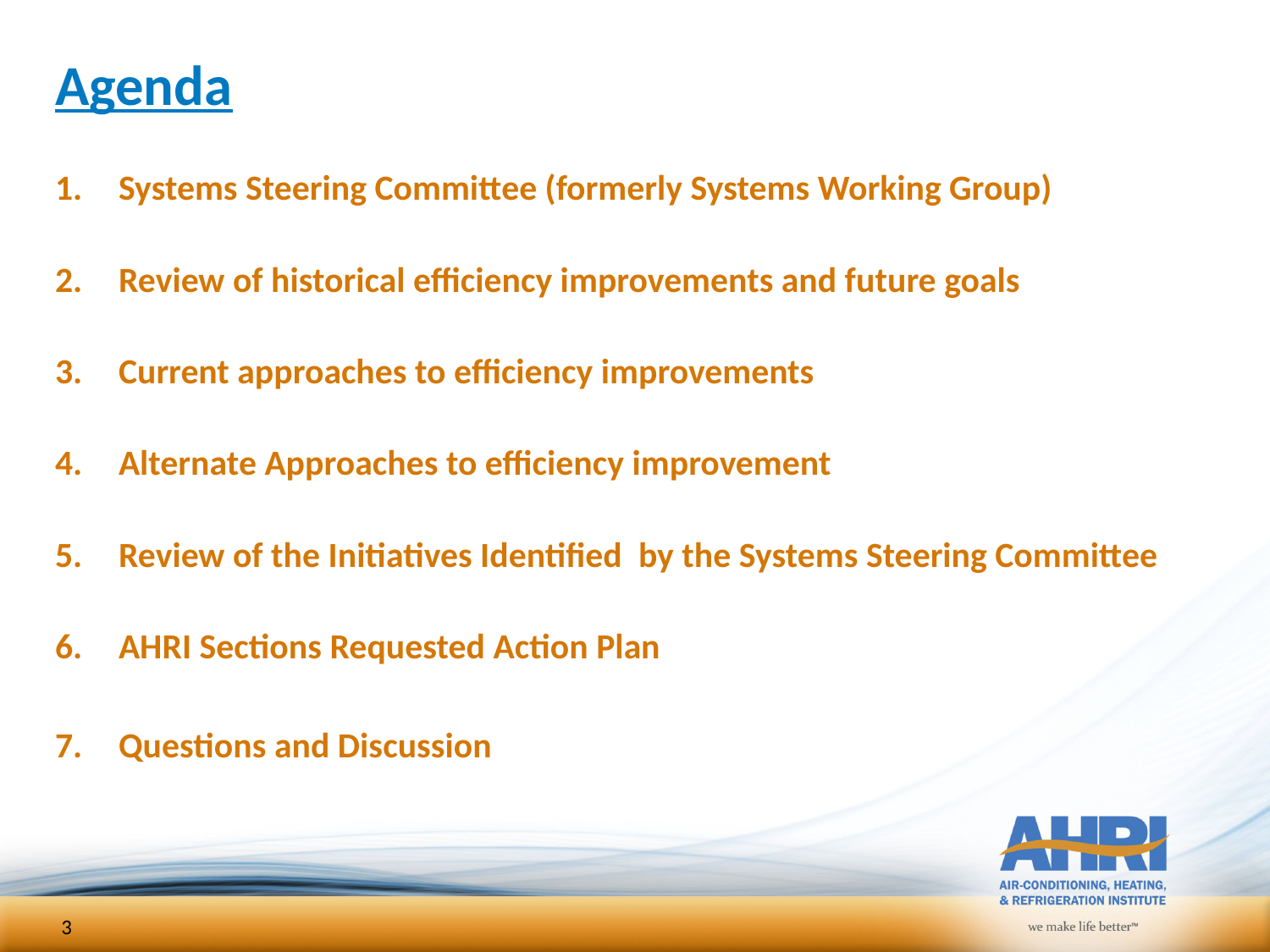

# Agenda
Systems Steering Committee (formerly Systems Working Group)
Review of historical efficiency improvements and future goals
Current approaches to efficiency improvements
Alternate Approaches to efficiency improvement
Review of the Initiatives Identified  by the Systems Steering Committee
AHRI Sections Requested Action Plan

Questions and Discussion
3